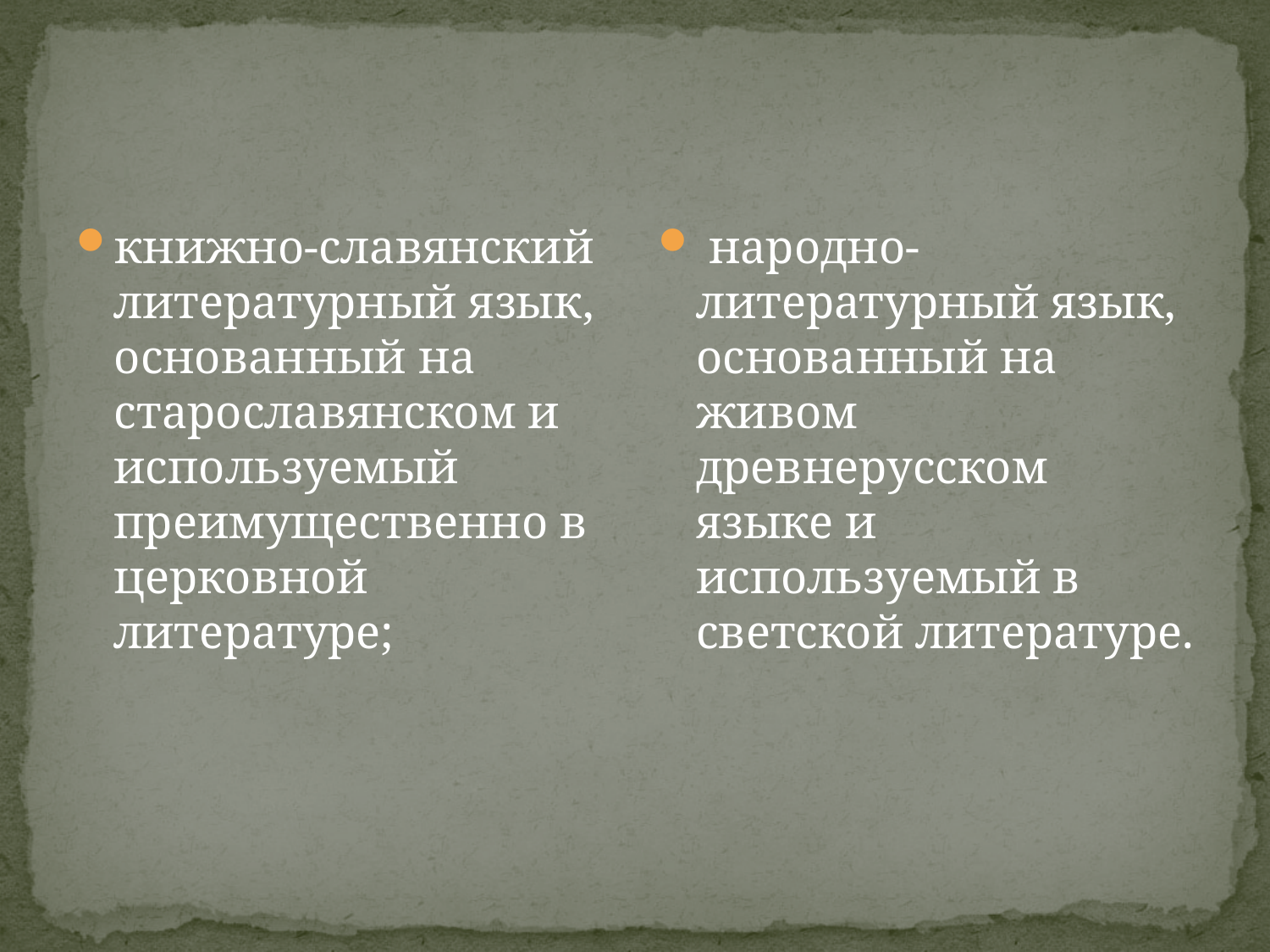

книжно-славянский литературный язык, основанный на старославянском и используемый преимущественно в церковной литературе;
 народно-литературный язык, основанный на живом древнерусском языке и используемый в светской литературе.